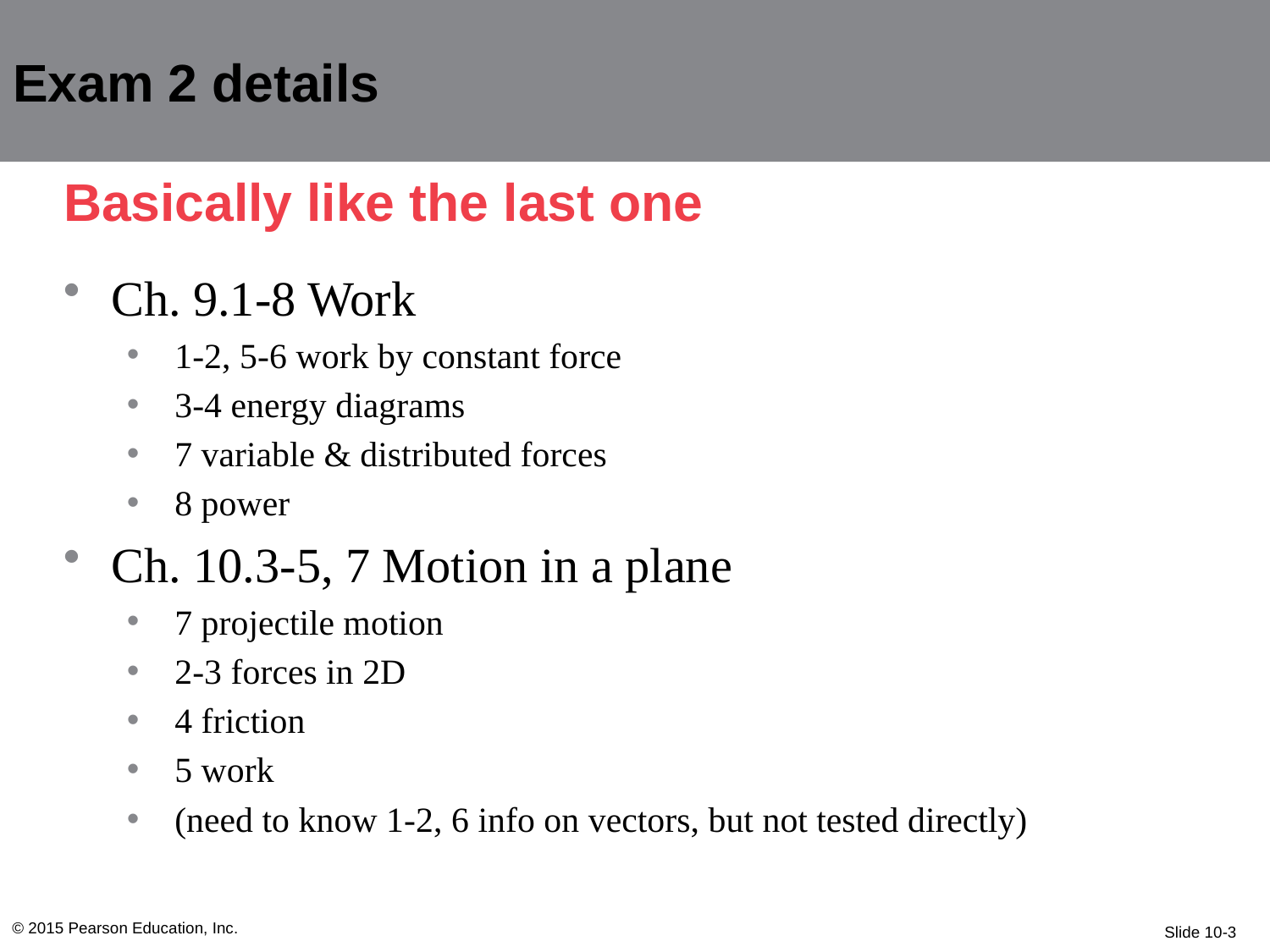

Exam 2 details
# Basically like the last one
Ch. 9.1-8 Work
1-2, 5-6 work by constant force
3-4 energy diagrams
7 variable & distributed forces
8 power
Ch. 10.3-5, 7 Motion in a plane
7 projectile motion
2-3 forces in 2D
4 friction
5 work
(need to know 1-2, 6 info on vectors, but not tested directly)
© 2015 Pearson Education, Inc.